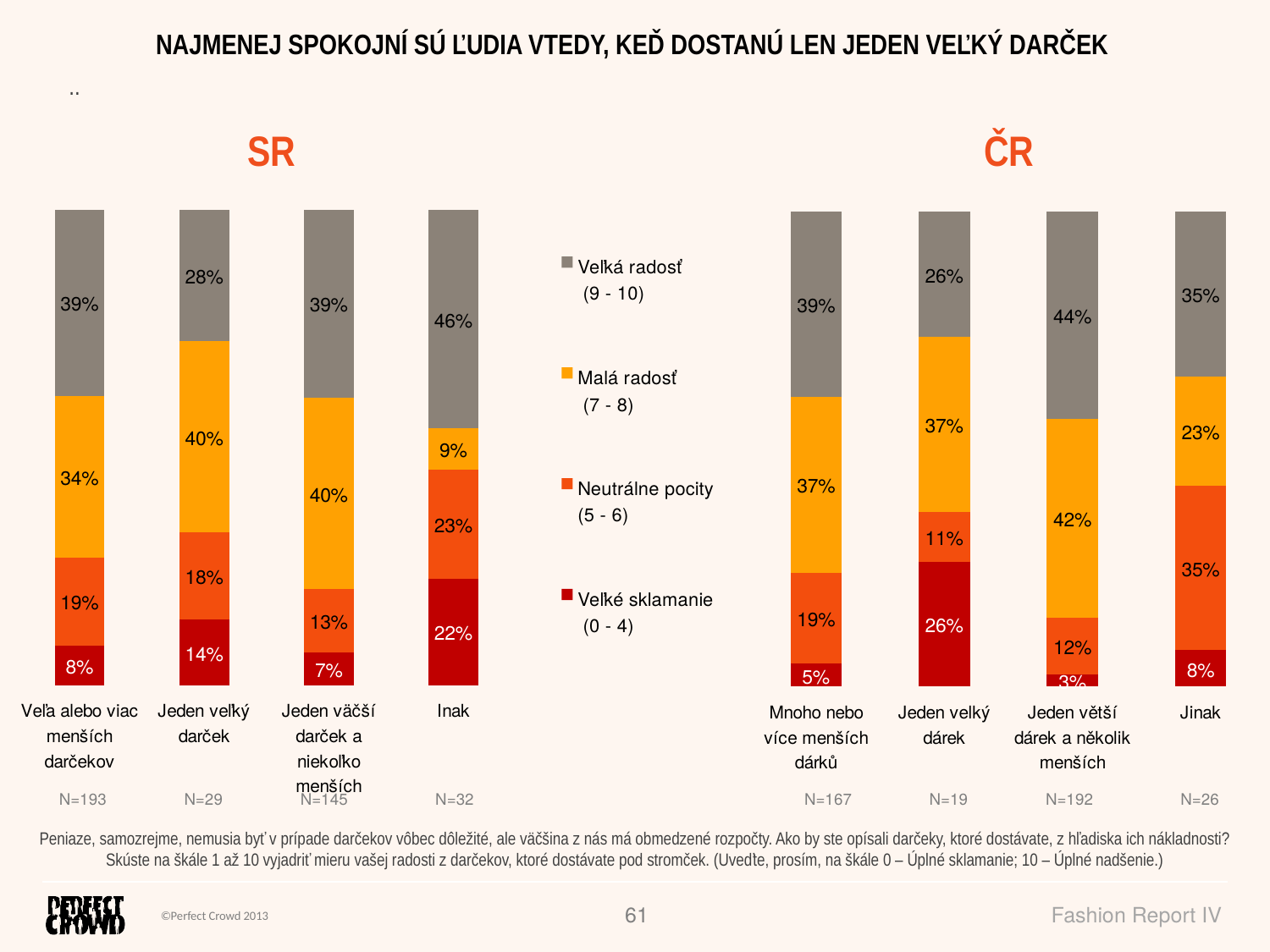

NAJMENEJ SPOKOJNÍ SÚ ĽUDIA VTEDY, KEĎ DOSTANÚ LEN JEDEN VEĽKÝ DARČEK
..

### Chart

| Category | Velké zklamání
(0 - 4) | Neutrální pocity
(5 - 6) | Malá radost
(7 - 8) | Velká radost
(9 - 10) |
|---|---|---|---|---|
| Mnoho nebo více menších dárků | 4.790419161676646 | 19.16167664670659 | 37.12574850299407 | 38.92215568862281 |
| Jeden velký dárek | 26.31578947368421 | 10.52631578947366 | 36.84210526315791 | 26.31578947368421 |
| Jeden větší dárek a několik menších | 2.590673575129534 | 11.91709844559585 | 41.96891191709845 | 43.52331606217622 |
| Jinak | 7.692307692307692 | 34.61538461538453 | 23.07692307692303 | 34.61538461538453 |

### Chart

| Category | Veľké sklamanie
 (0 - 4) | Neutrálne pocity
(5 - 6) | Malá radosť
 (7 - 8) | Veľká radosť
 (9 - 10) |
|---|---|---|---|---|
| Veľa alebo viac menších darčekov | 8.37554566384734 | 18.5051140588067 | 34.03114147653844 | 39.08819880080748 |
| Jeden veľký darček | 13.83747139227877 | 18.30659635292964 | 40.25073580973441 | 27.60519644505715 |
| Jeden väčší darček a niekoľko menších | 6.953390215103998 | 13.25707468035543 | 40.31593720729243 | 39.47359789724793 |
| Inak | 22.42938454950912 | 22.96101870780632 | 8.589767476526417 | 46.0198292661581 |
ČR
SR
| N=193 | N=29 | N=145 | N=32 |
| --- | --- | --- | --- |
| N=167 | N=19 | N=192 | N=26 |
| --- | --- | --- | --- |
Peniaze, samozrejme, nemusia byť v prípade darčekov vôbec dôležité, ale väčšina z nás má obmedzené rozpočty. Ako by ste opísali darčeky, ktoré dostávate, z hľadiska ich nákladnosti?
Skúste na škále 1 až 10 vyjadriť mieru vašej radosti z darčekov, ktoré dostávate pod stromček. (Uveďte, prosím, na škále 0 – Úplné sklamanie; 10 – Úplné nadšenie.)